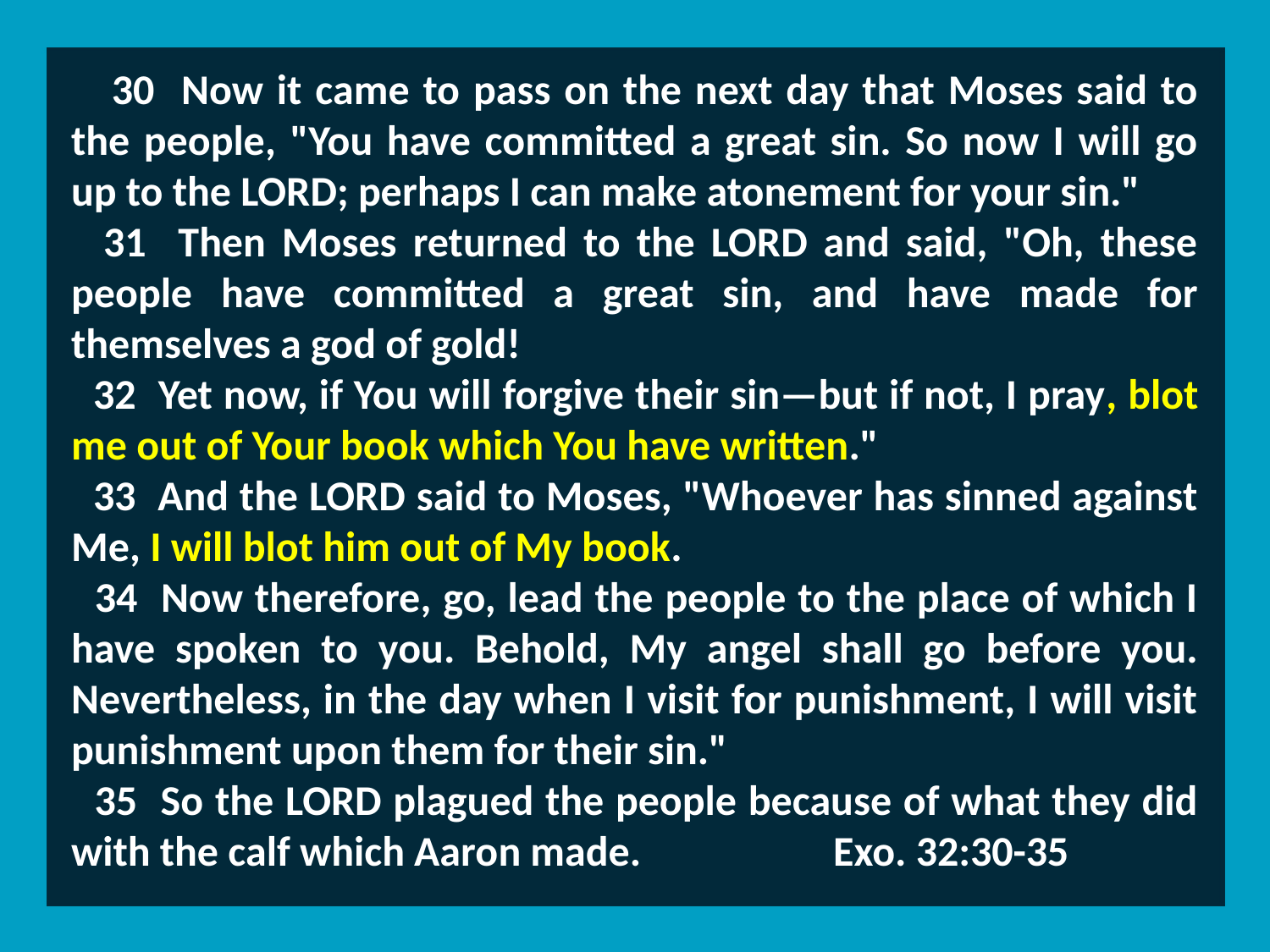

30  Now it came to pass on the next day that Moses said to the people, "You have committed a great sin. So now I will go up to the LORD; perhaps I can make atonement for your sin."
  31  Then Moses returned to the LORD and said, "Oh, these people have committed a great sin, and have made for themselves a god of gold!
  32  Yet now, if You will forgive their sin—but if not, I pray, blot me out of Your book which You have written."
  33  And the LORD said to Moses, "Whoever has sinned against Me, I will blot him out of My book.
  34  Now therefore, go, lead the people to the place of which I have spoken to you. Behold, My angel shall go before you. Nevertheless, in the day when I visit for punishment, I will visit punishment upon them for their sin."
  35  So the LORD plagued the people because of what they did with the calf which Aaron made. 		Exo. 32:30-35